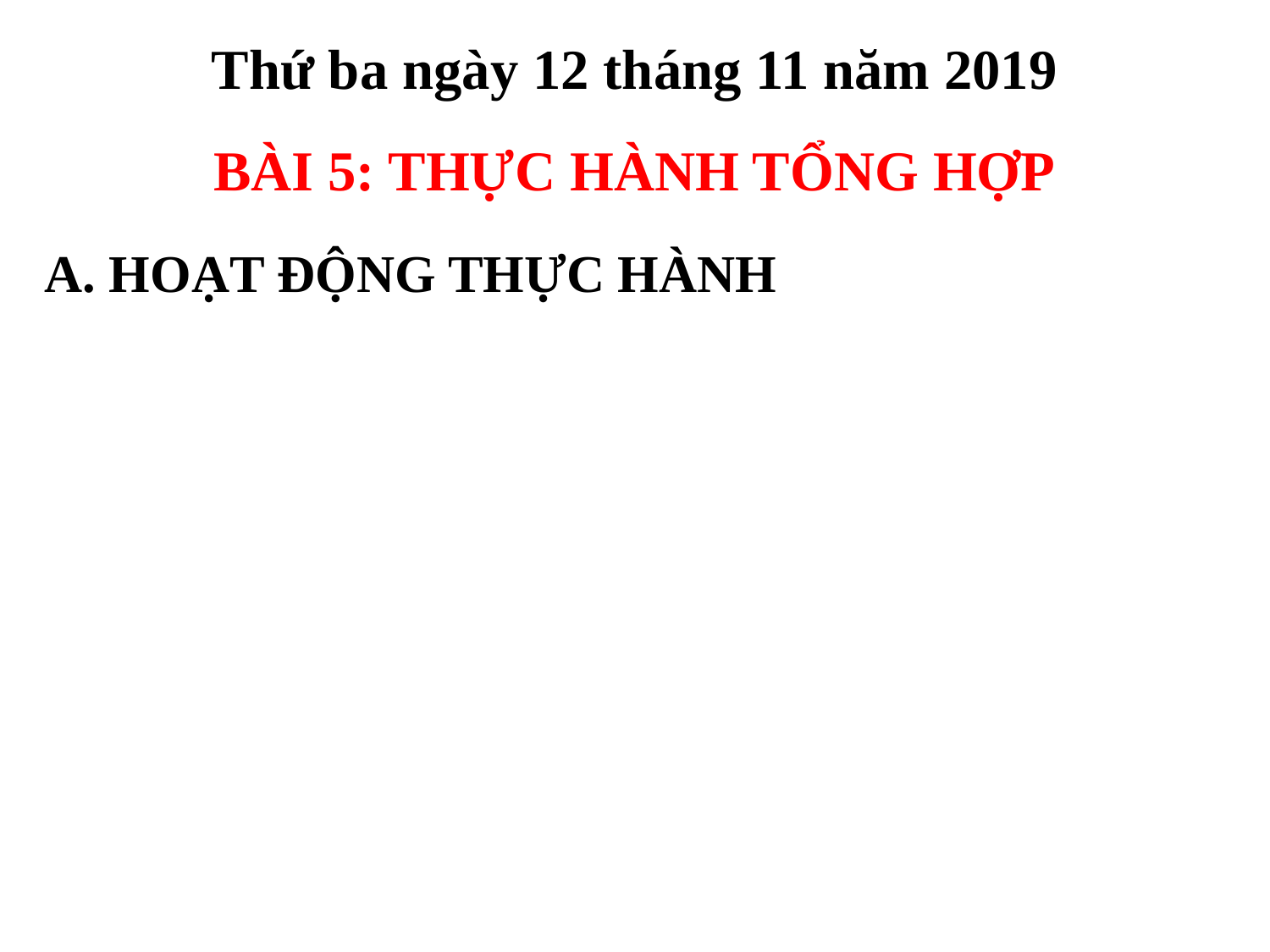

# Thứ ba ngày 12 tháng 11 năm 2019 BÀI 5: THỰC HÀNH TỔNG HỢP
A. HOẠT ĐỘNG THỰC HÀNH